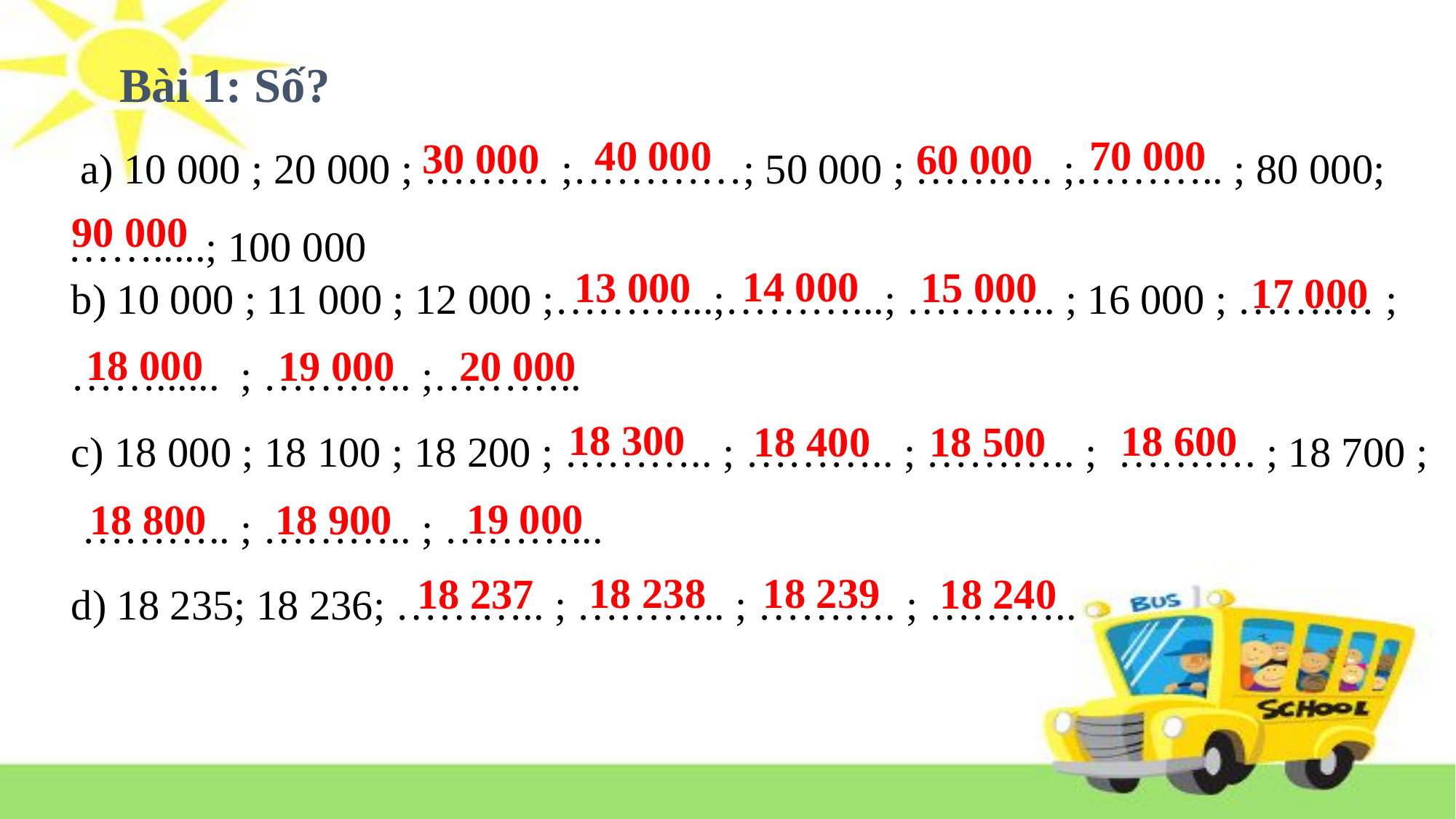

Bài 1: Số?
 a) 10 000 ; 20 000 ; ……… ;…………; 50 000 ; ………. ;……….. ; 80 000;
…….....; 100 000
40 000
70 000
30 000
60 000
90 000
b) 10 000 ; 11 000 ; 12 000 ;………...;………...; ……….. ; 16 000 ; …….… ;
……......  ; ……….. ;………..
c) 18 000 ; 18 100 ; 18 200 ; ……….. ; ……….. ; ……….. ;  ………. ; 18 700 ;
 ……….. ; ……….. ; ………...
d) 18 235; 18 236; ……….. ; ……….. ; ………. ; ………..
14 000
15 000
13 000
17 000
18 000
19 000
20 000
18 300
18 600
18 400
18 500
19 000
18 900
18 800
18 239
18 238
18 237
18 240